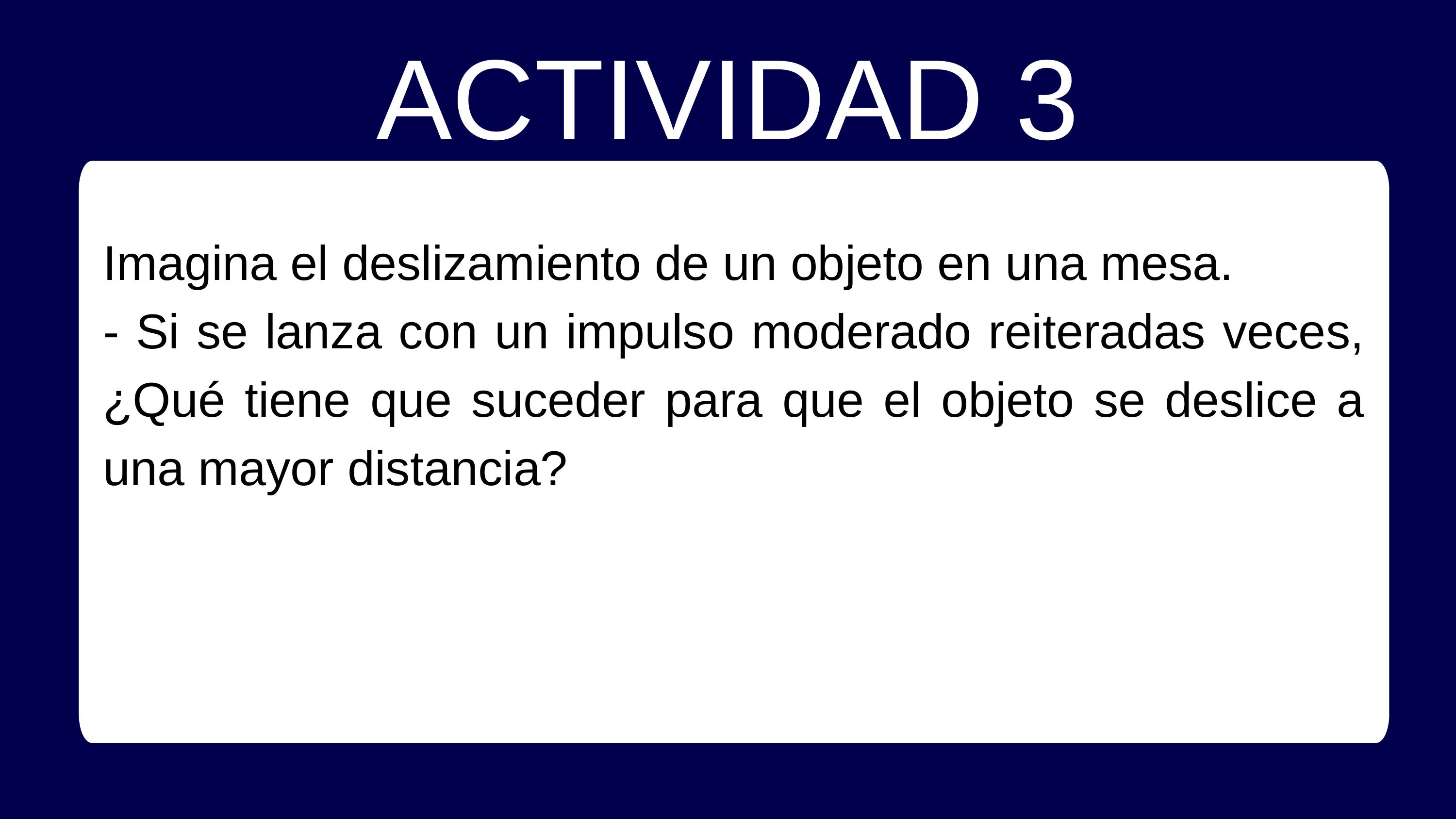

ACTIVIDAD 3

Imagina el deslizamiento de un objeto en una mesa.
- Si se lanza con un impulso moderado reiteradas veces, ¿Qué tiene que suceder para que el objeto se deslice a una mayor distancia?